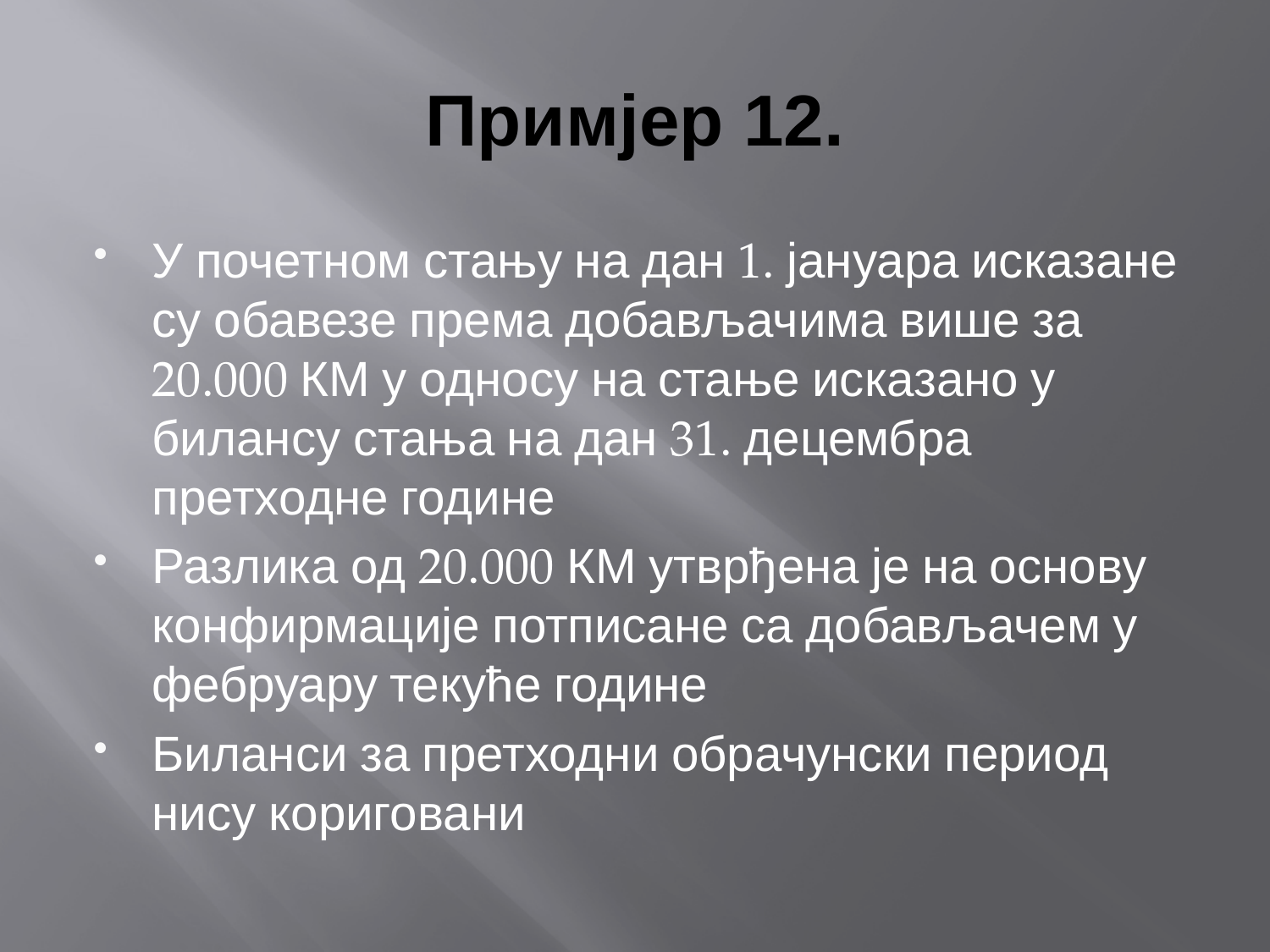

# Примјер 12.
У почетном стању на дан 1. јануара исказане су обавезе према добављачима више за 20.000 КМ у односу на стање исказано у билансу стања на дан 31. децембра претходне године
Разлика од 20.000 КМ утврђена је на основу конфирмације потписане са добављачем у фебруару текуће године
Биланси за претходни обрачунски период нису кориговани